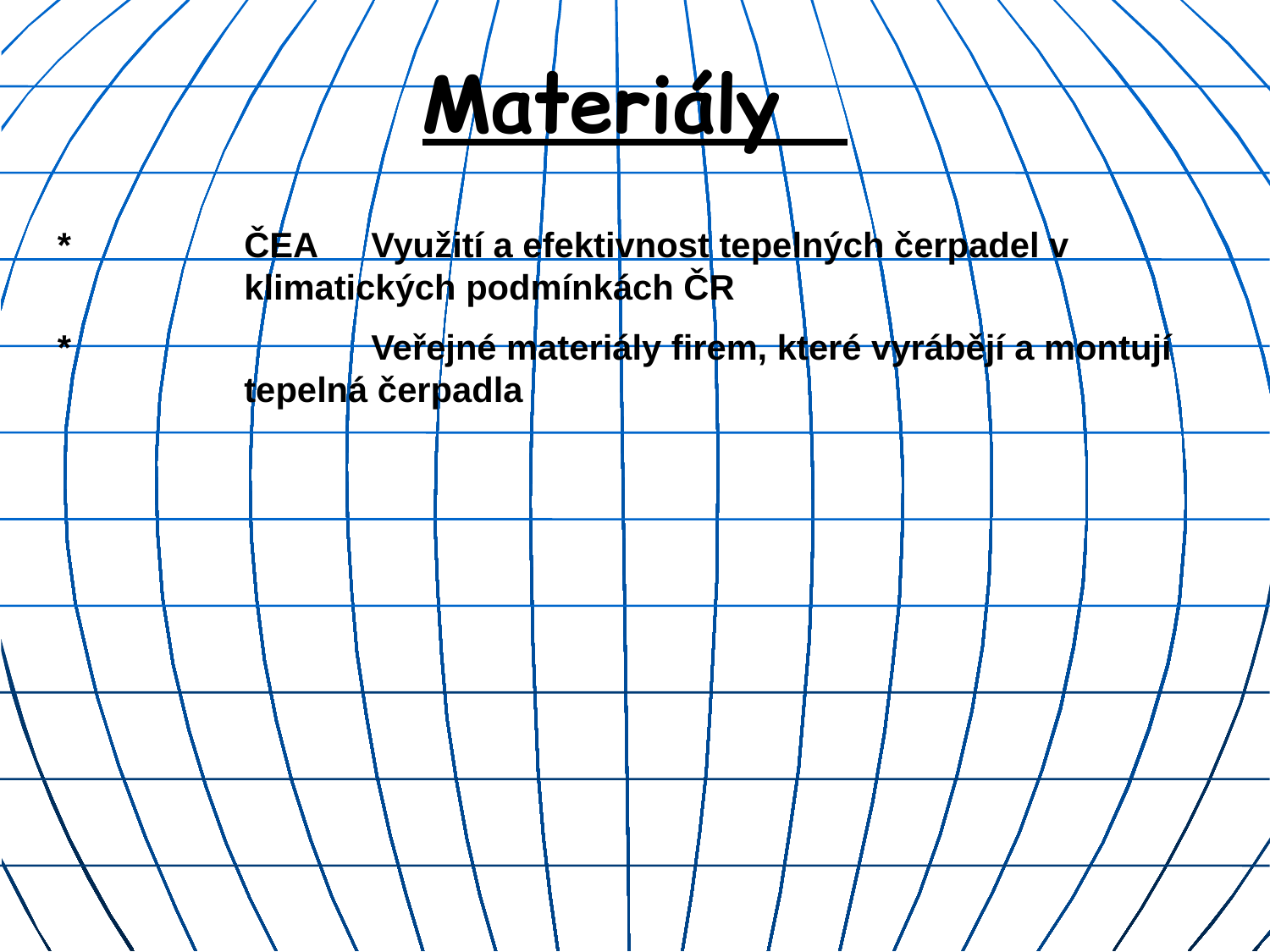

Materiály
*	ČEA	Využití a efektivnost tepelných čerpadel v klimatických podmínkách ČR
*		Veřejné materiály firem, které vyrábějí a montují tepelná čerpadla